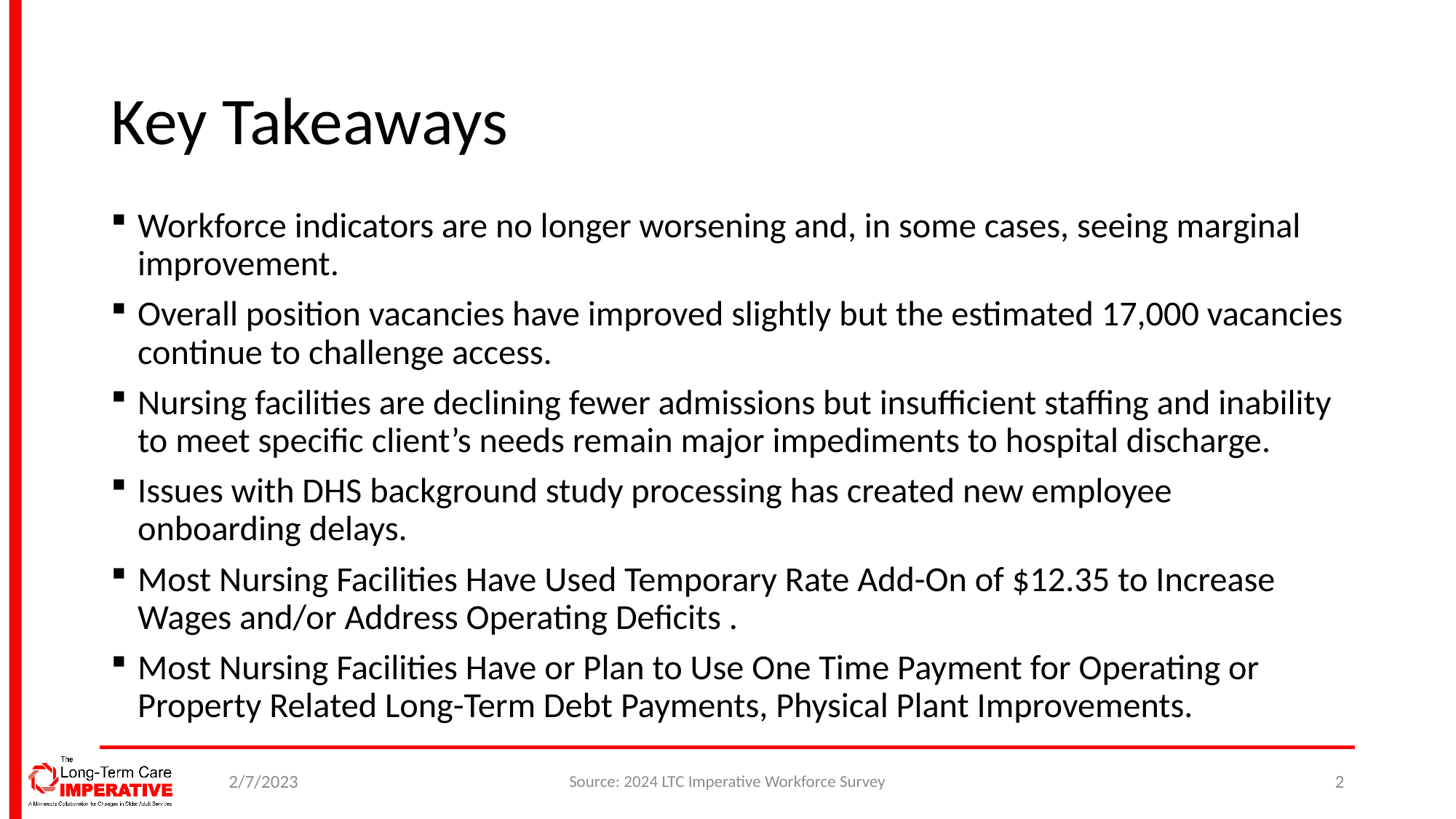

# Key Takeaways
Workforce indicators are no longer worsening and, in some cases, seeing marginal improvement.
Overall position vacancies have improved slightly but the estimated 17,000 vacancies continue to challenge access.
Nursing facilities are declining fewer admissions but insufficient staffing and inability to meet specific client’s needs remain major impediments to hospital discharge.
Issues with DHS background study processing has created new employee onboarding delays.
Most Nursing Facilities Have Used Temporary Rate Add-On of $12.35 to Increase Wages and/or Address Operating Deficits .
Most Nursing Facilities Have or Plan to Use One Time Payment for Operating or Property Related Long-Term Debt Payments, Physical Plant Improvements.
2/7/2023
Source: 2024 LTC Imperative Workforce Survey
2